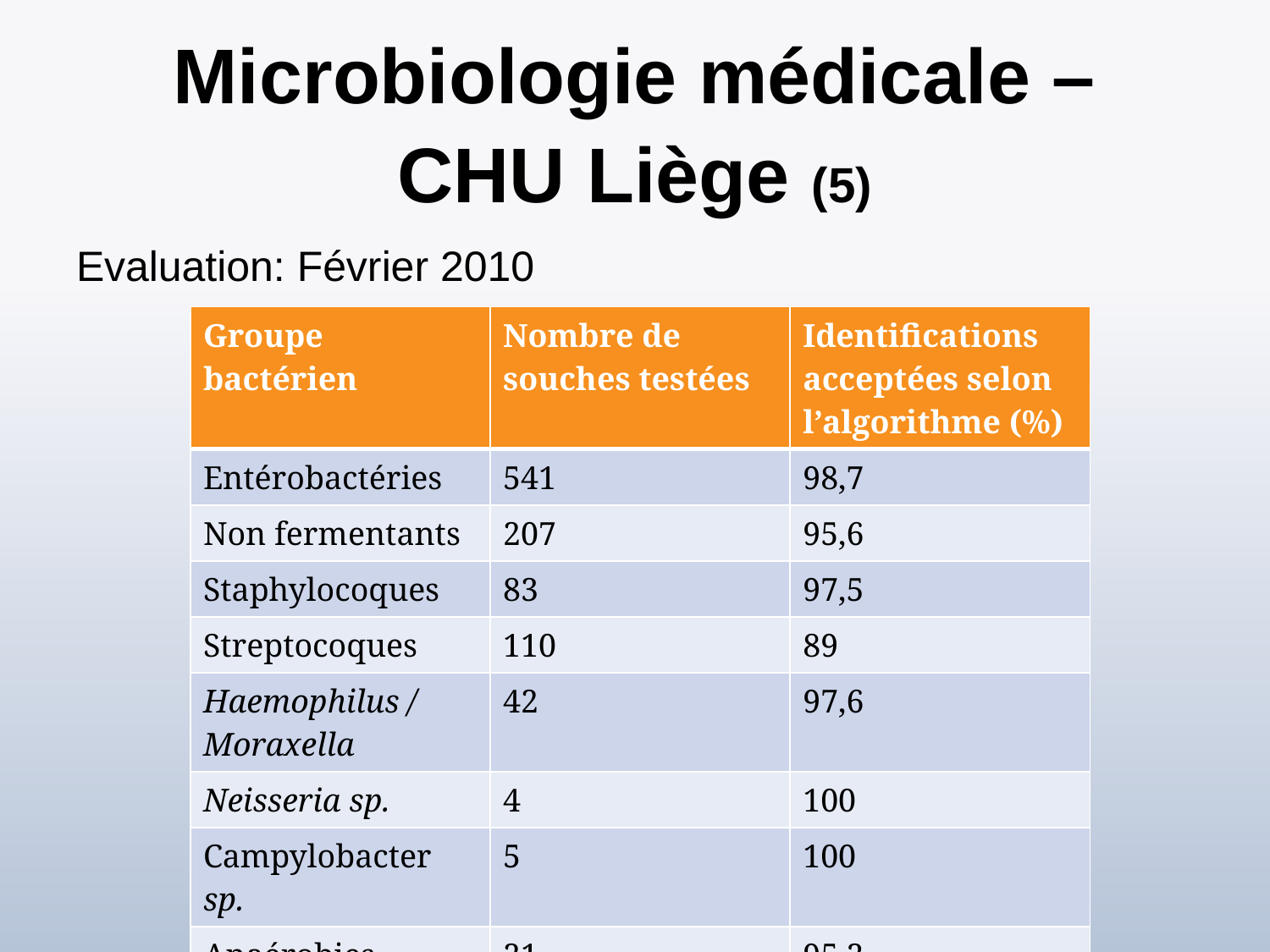

# Microbiologie médicale – CHU Liège (5)
Evaluation: Février 2010
| Groupe bactérien | Nombre de souches testées | Identifications acceptées selon l’algorithme (%) |
| --- | --- | --- |
| Entérobactéries | 541 | 98,7 |
| Non fermentants | 207 | 95,6 |
| Staphylocoques | 83 | 97,5 |
| Streptocoques | 110 | 89 |
| Haemophilus / Moraxella | 42 | 97,6 |
| Neisseria sp. | 4 | 100 |
| Campylobacter sp. | 5 | 100 |
| Anaérobies | 21 | 95,2 |
| TOTAL | 1013 | 96,7 |